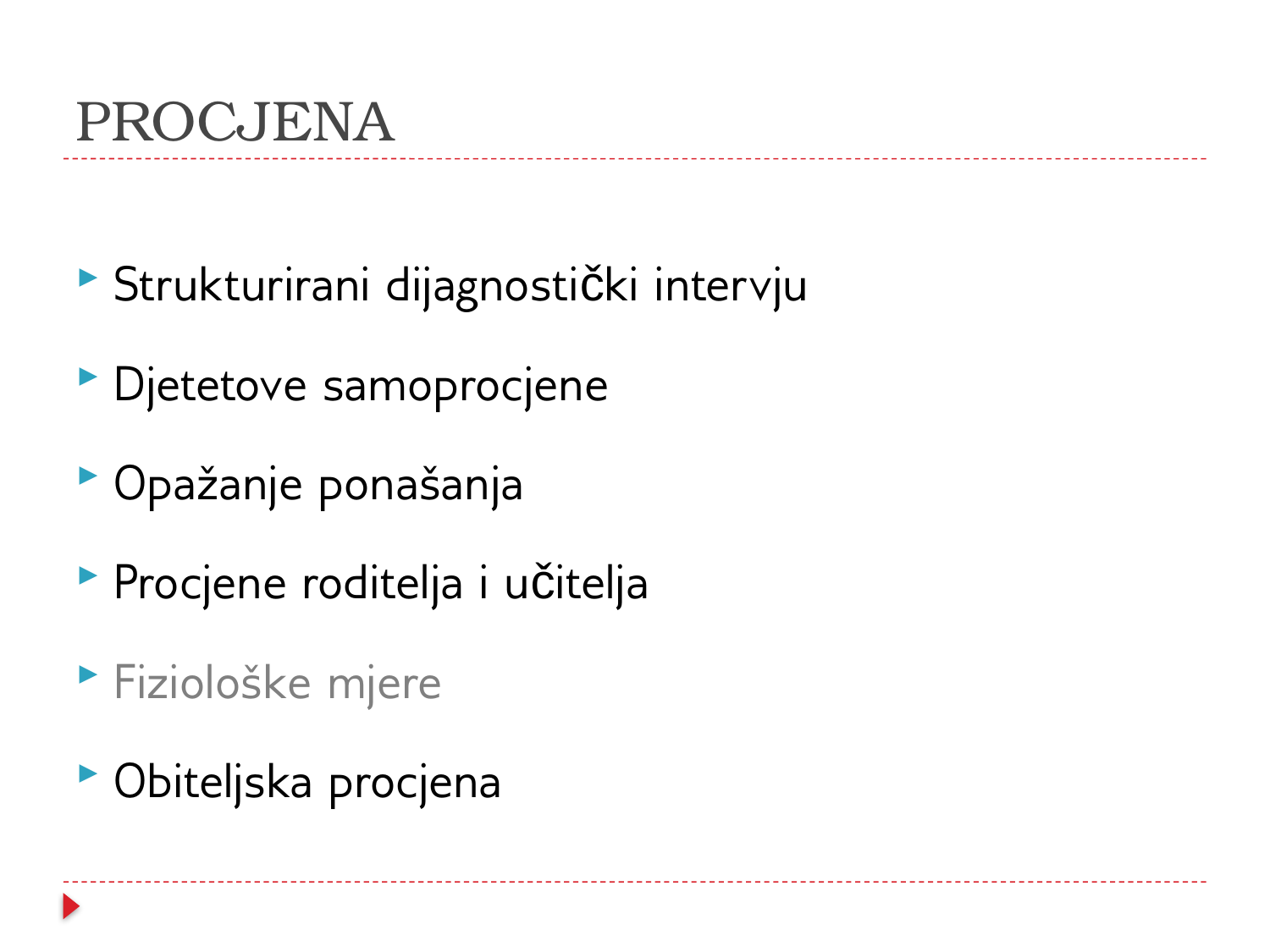

# PROCJENA
Strukturirani dijagnostički intervju
Djetetove samoprocjene
Opažanje ponašanja
Procjene roditelja i učitelja
Fiziološke mjere
Obiteljska procjena